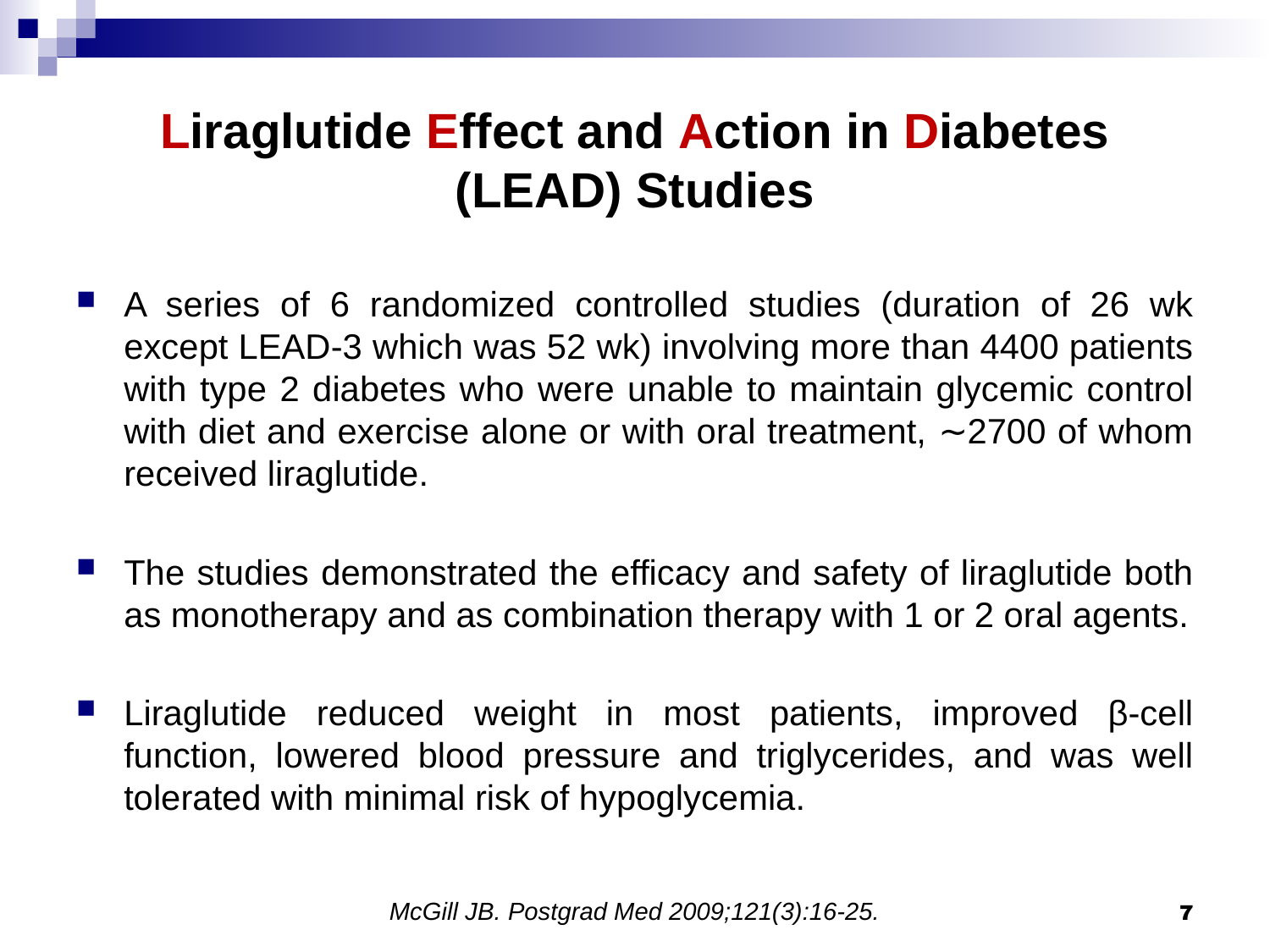

# Liraglutide Effect and Action in Diabetes (LEAD) Studies
A series of 6 randomized controlled studies (duration of 26 wk except LEAD-3 which was 52 wk) involving more than 4400 patients with type 2 diabetes who were unable to maintain glycemic control with diet and exercise alone or with oral treatment, ∼2700 of whom received liraglutide.

The studies demonstrated the efficacy and safety of liraglutide both as monotherapy and as combination therapy with 1 or 2 oral agents.

Liraglutide reduced weight in most patients, improved β-cell function, lowered blood pressure and triglycerides, and was well tolerated with minimal risk of hypoglycemia.
7
McGill JB. Postgrad Med 2009;121(3):16-25.